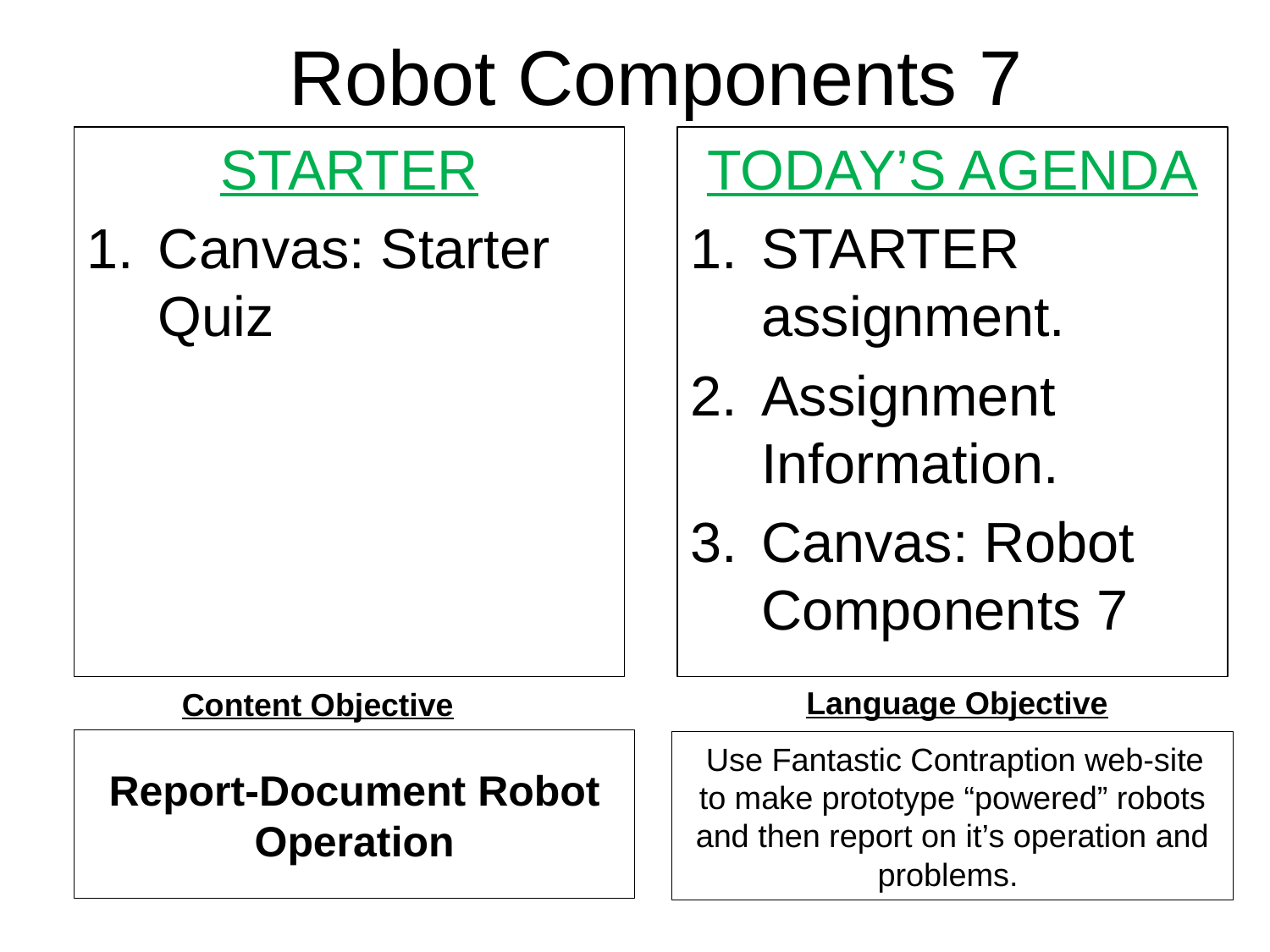

Robot Components 7
STARTER
Canvas: Starter Quiz
TODAY’S AGENDA
STARTER assignment.
Assignment Information.
Canvas: Robot Components 7
Language Objective
Content Objective
# Report-Document Robot Operation
 Use Fantastic Contraption web-site to make prototype “powered” robots and then report on it’s operation and problems.